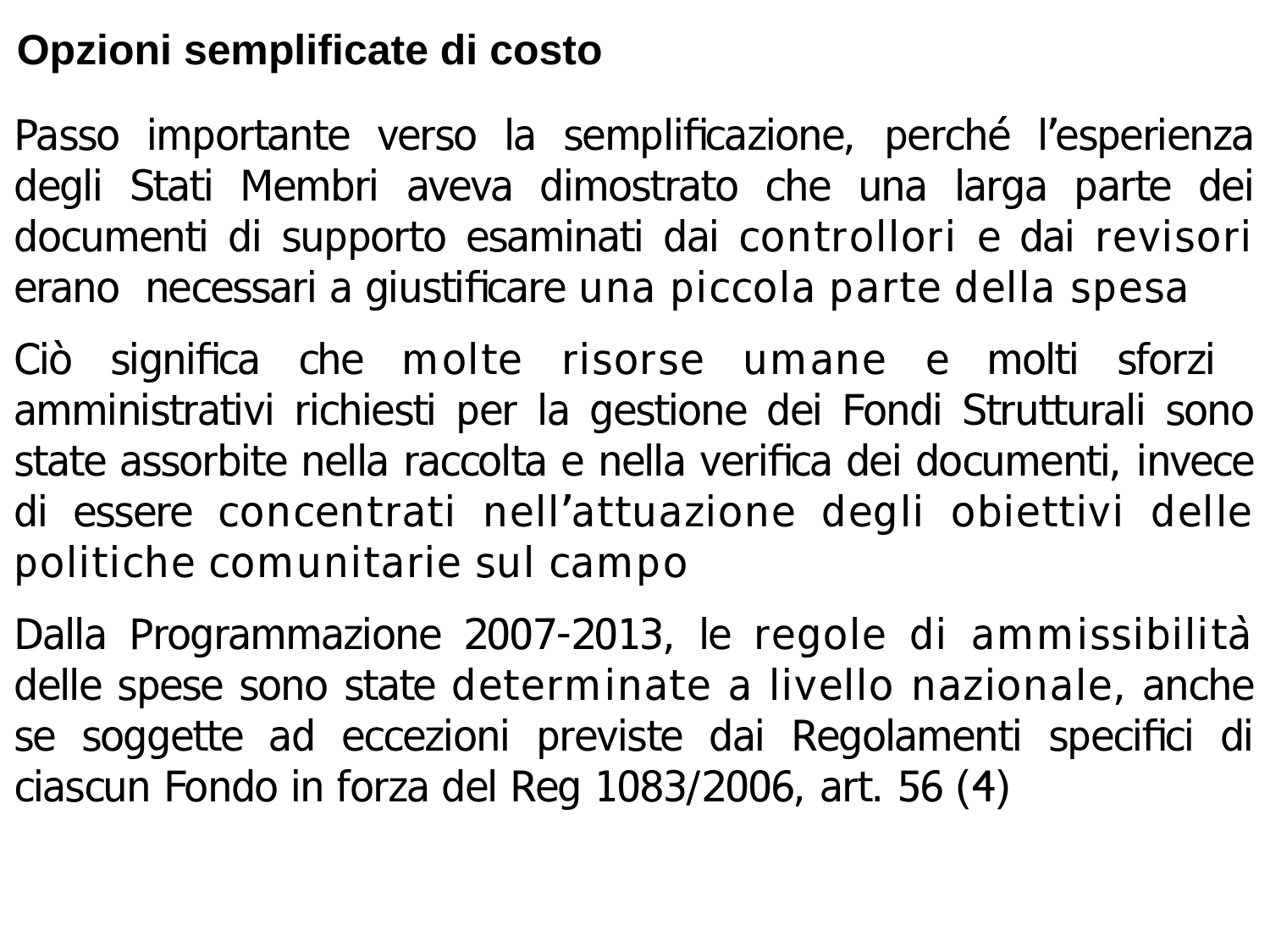

# Opzioni semplificate di costo
Passo importante verso la semplificazione, perché l’esperienza degli Stati Membri aveva dimostrato che una larga parte dei documenti di supporto esaminati dai controllori e dai revisori erano  necessari a giustificare una piccola parte della spesa
Ciò significa che molte risorse umane e molti sforzi  amministrativi richiesti per la gestione dei Fondi Strutturali sono state assorbite nella raccolta e nella verifica dei documenti, invece di essere concentrati nell’attuazione degli obiettivi delle politiche comunitarie sul campo
Dalla Programmazione 2007-2013, le regole di ammissibilità delle spese sono state determinate a livello nazionale, anche se soggette ad eccezioni previste dai Regolamenti specifici di ciascun Fondo in forza del Reg 1083/2006, art. 56 (4)